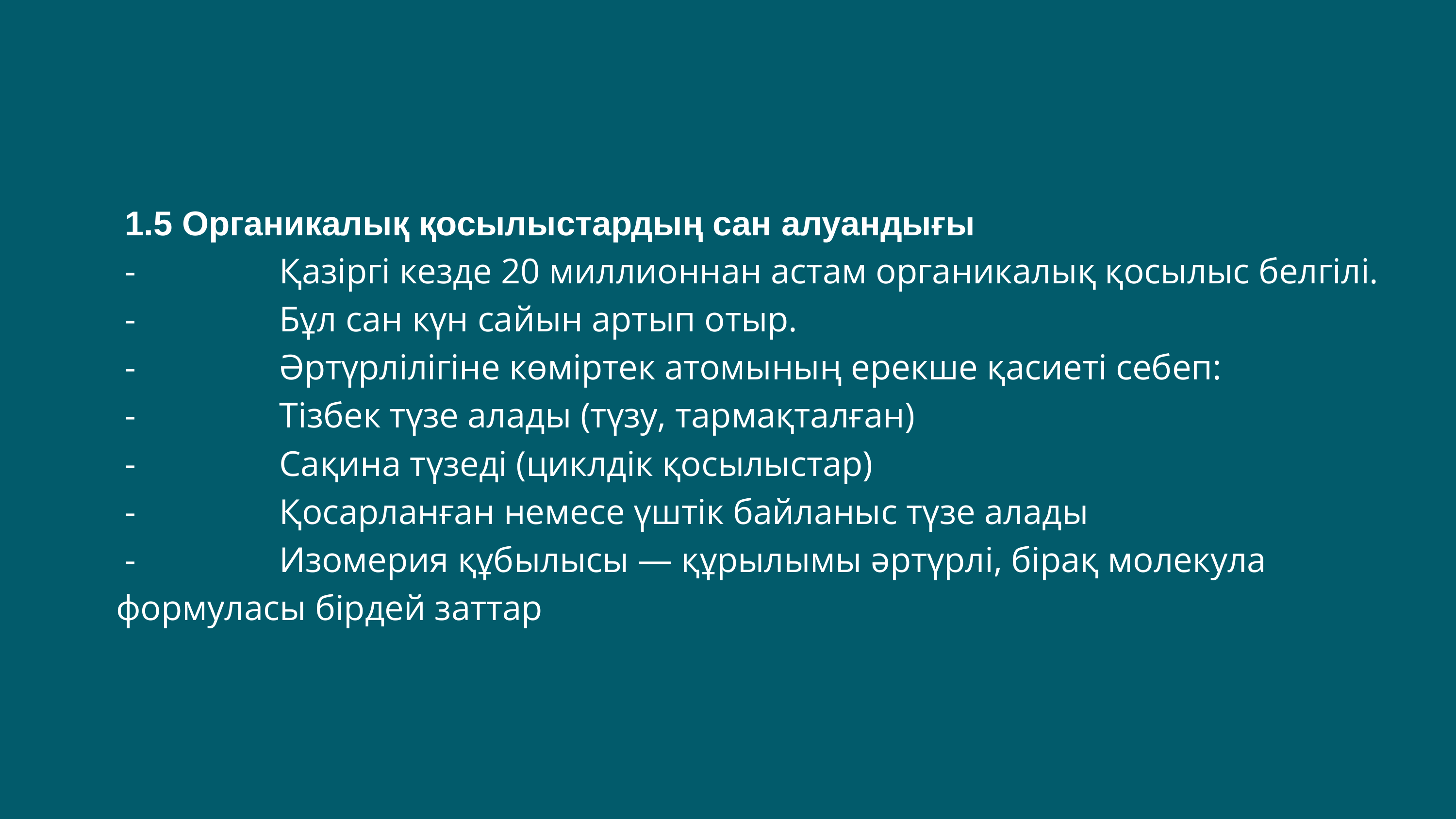

1.5 Органикалық қосылыстардың сан алуандығы
 -                Қазіргі кезде 20 миллионнан астам органикалық қосылыс белгілі.
 -                Бұл сан күн сайын артып отыр.
 -                Әртүрлілігіне көміртек атомының ерекше қасиеті себеп:
 -                Тізбек түзе алады (түзу, тармақталған)
 -                Сақина түзеді (циклдік қосылыстар)
 -                Қосарланған немесе үштік байланыс түзе алады
 -                Изомерия құбылысы — құрылымы әртүрлі, бірақ молекула формуласы бірдей заттар